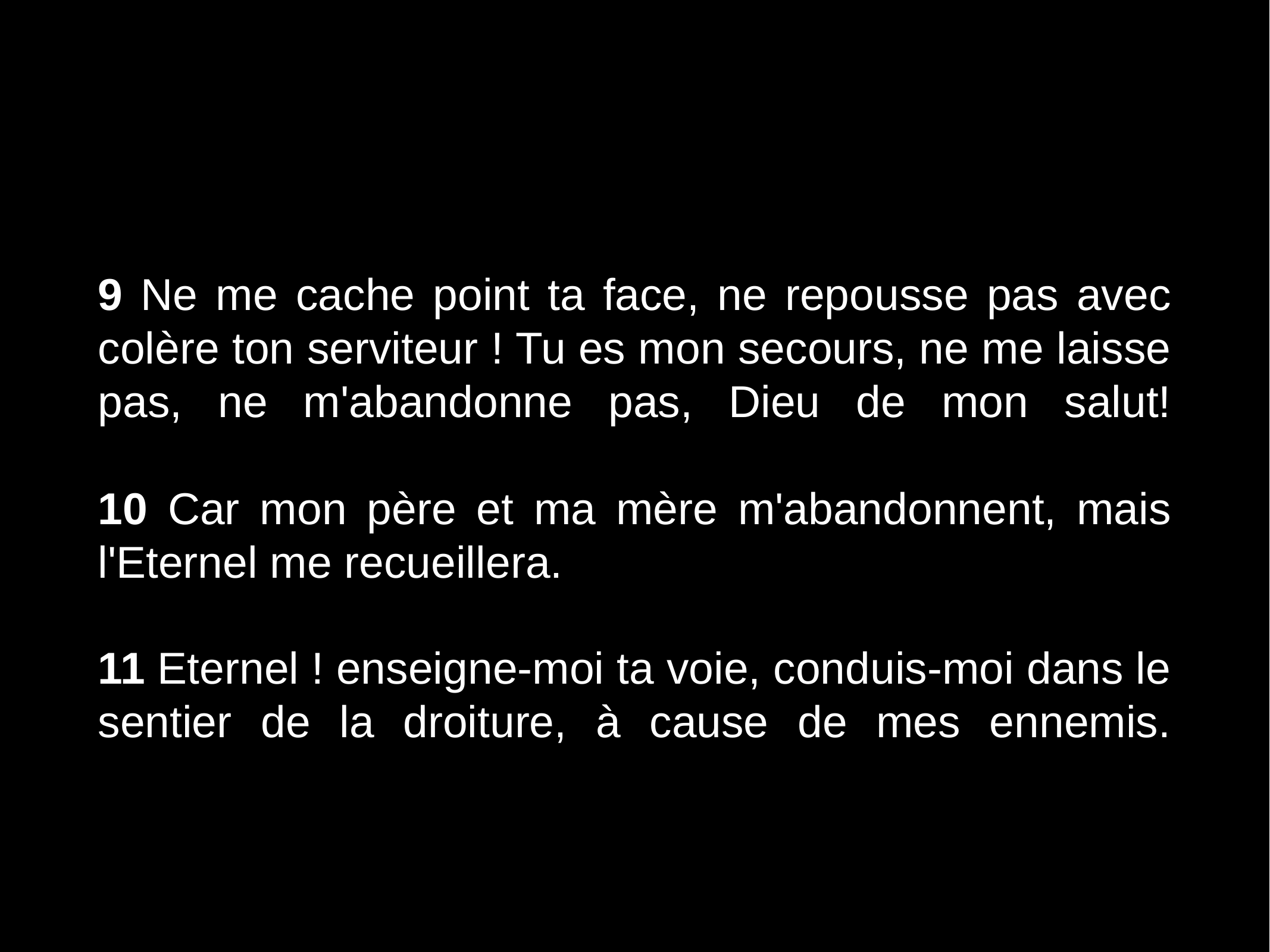

#
9 Ne me cache point ta face, ne repousse pas avec colère ton serviteur ! Tu es mon secours, ne me laisse pas, ne m'abandonne pas, Dieu de mon salut!
10 Car mon père et ma mère m'abandonnent, mais l'Eternel me recueillera.
11 Eternel ! enseigne-moi ta voie, conduis-moi dans le sentier de la droiture, à cause de mes ennemis.